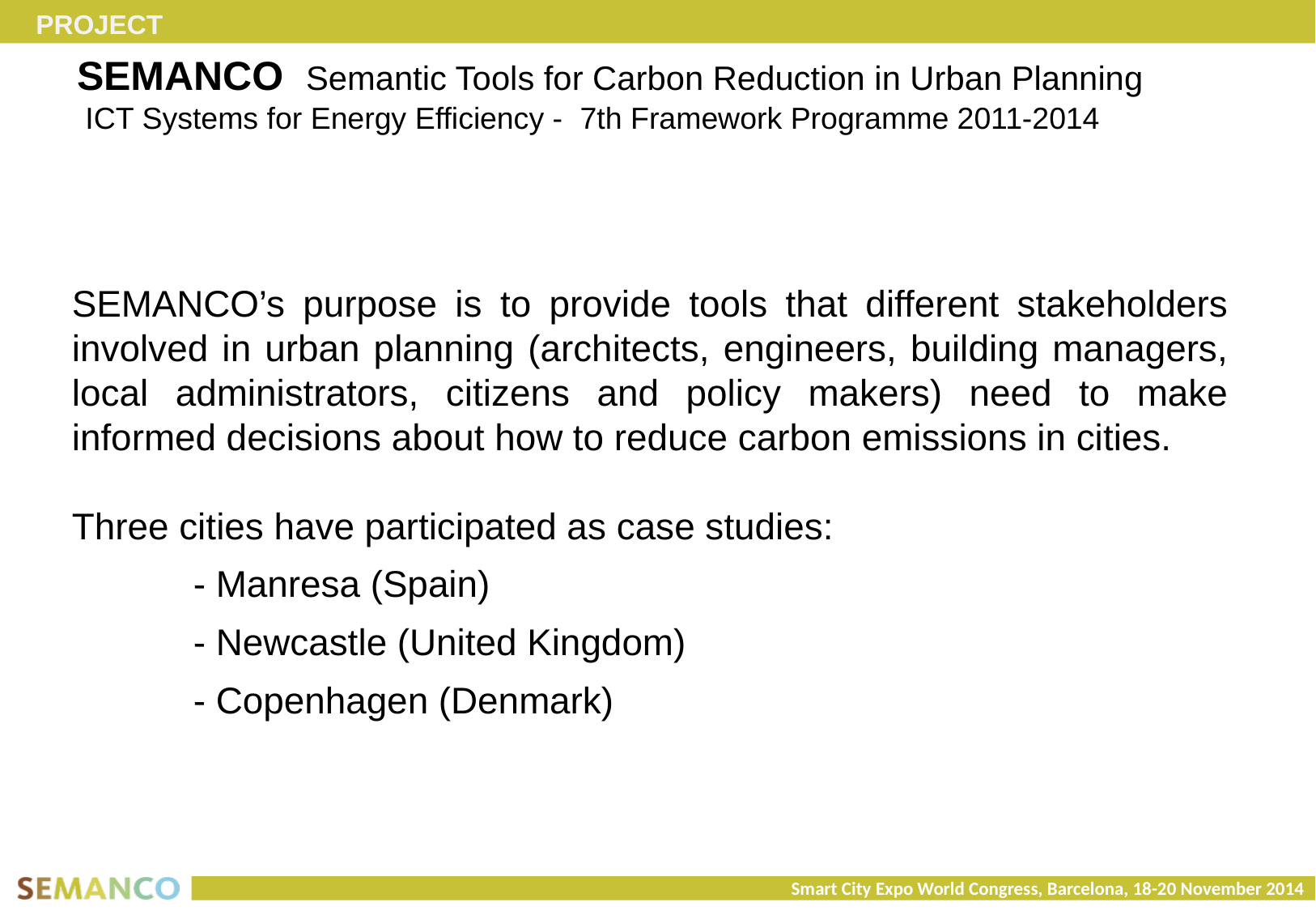

pROJECT
SEMANCO  Semantic Tools for Carbon Reduction in Urban Planning
 ICT Systems for Energy Efficiency -  7th Framework Programme 2011-2014

SEMANCO’s purpose is to provide tools that different stakeholders involved in urban planning (architects, engineers, building managers, local administrators, citizens and policy makers) need to make informed decisions about how to reduce carbon emissions in cities.

Three cities have participated as case studies:
	- Manresa (Spain)
	- Newcastle (United Kingdom)
	- Copenhagen (Denmark)

Smart City Expo World Congress, Barcelona, 18-20 November 2014